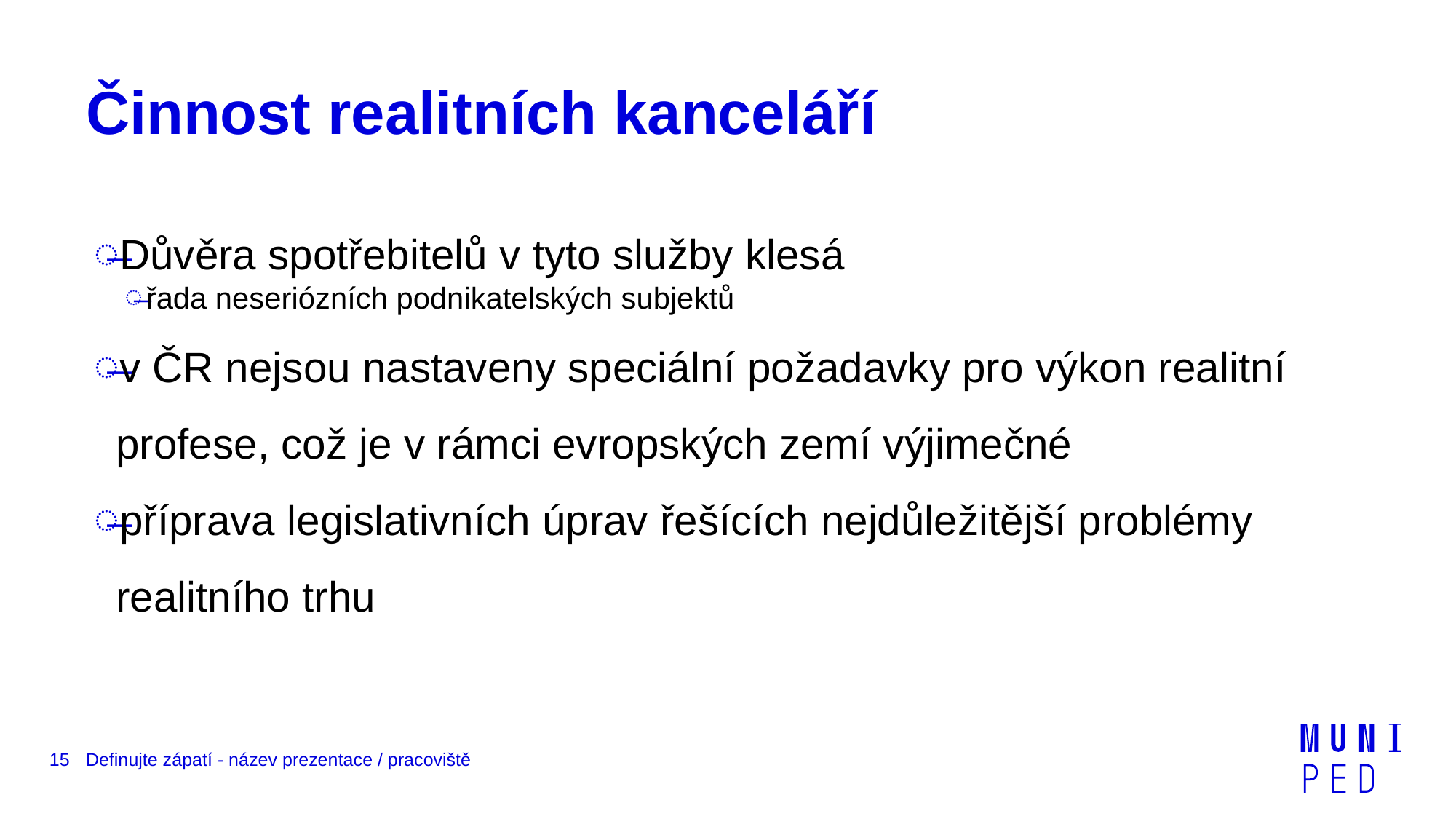

# Činnost realitních kanceláří
Důvěra spotřebitelů v tyto služby klesá
řada neseriózních podnikatelských subjektů
v ČR nejsou nastaveny speciální požadavky pro výkon realitní profese, což je v rámci evropských zemí výjimečné
příprava legislativních úprav řešících nejdůležitější problémy realitního trhu

15
Definujte zápatí - název prezentace / pracoviště